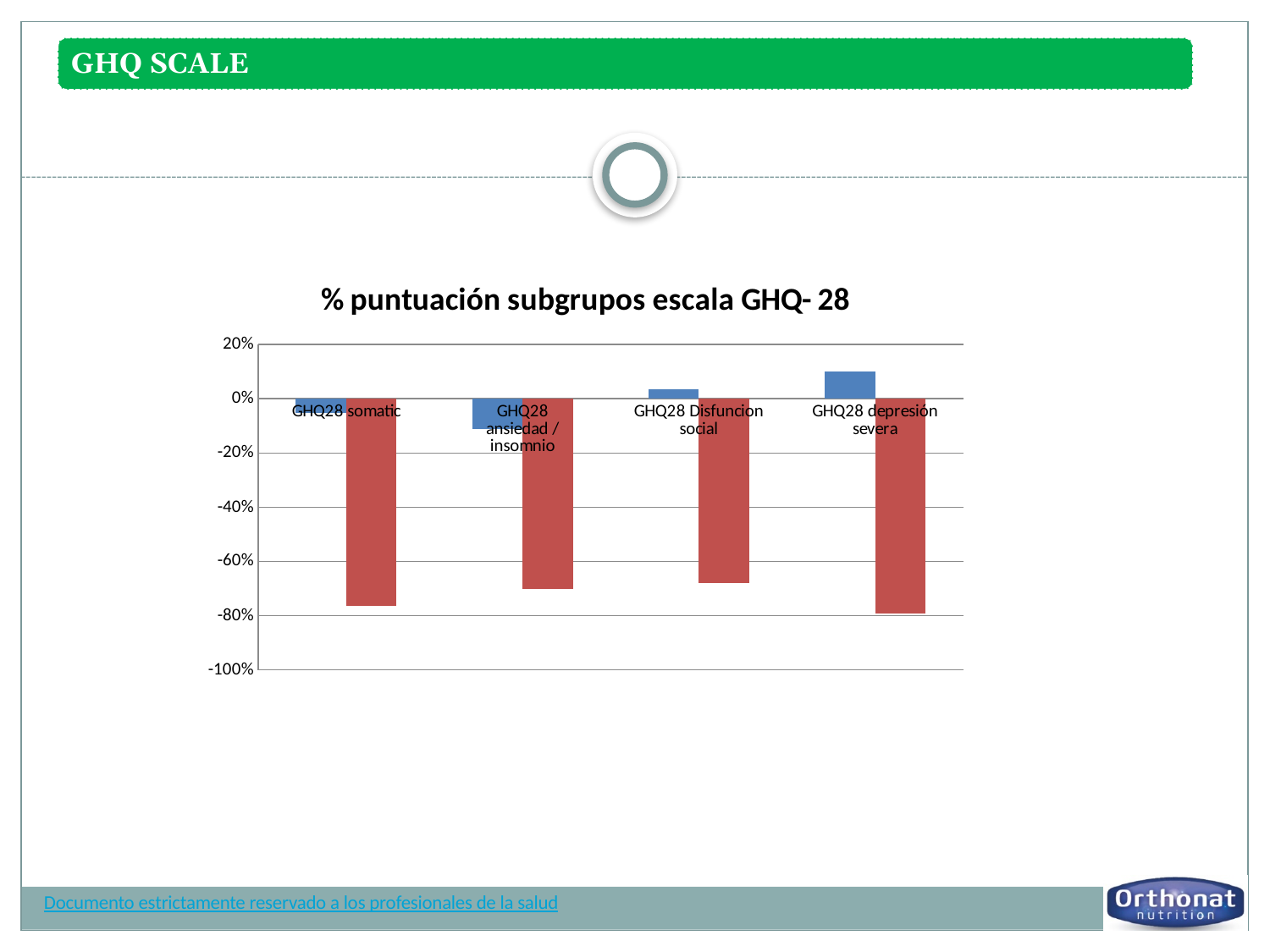

GHQ SCALE

### Chart: % puntuación subgrupos escala GHQ- 28

| Category | PLACEBO | ASHWAGANDHA |
|---|---|---|
| GHQ28 somatic | -0.050632911392405104 | -0.7647058823529411 |
| GHQ28 ansiedad /insomnio | -0.10999999999999996 | -0.7010309278350515 |
| GHQ28 Disfuncion social | 0.03448275862068974 | -0.6792452830188679 |
| GHQ28 depresión severa | 0.1020408163265306 | -0.7924528301886792 |
Documento estrictamente reservado a los profesionales de la salud